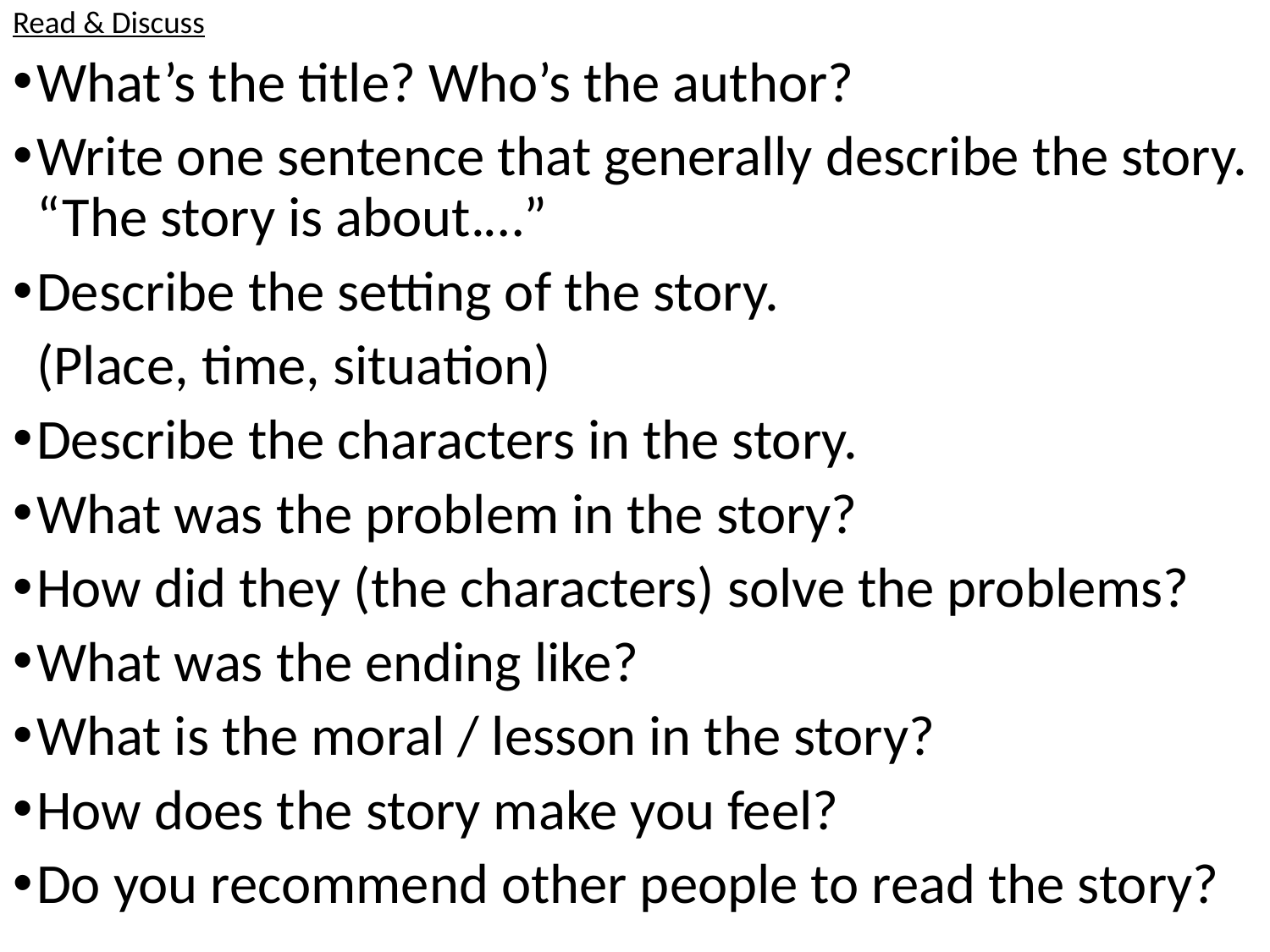

# Read & Discuss
What’s the title? Who’s the author?
Write one sentence that generally describe the story. “The story is about.…”
Describe the setting of the story.
	(Place, time, situation)
Describe the characters in the story.
What was the problem in the story?
How did they (the characters) solve the problems?
What was the ending like?
What is the moral / lesson in the story?
How does the story make you feel?
Do you recommend other people to read the story?